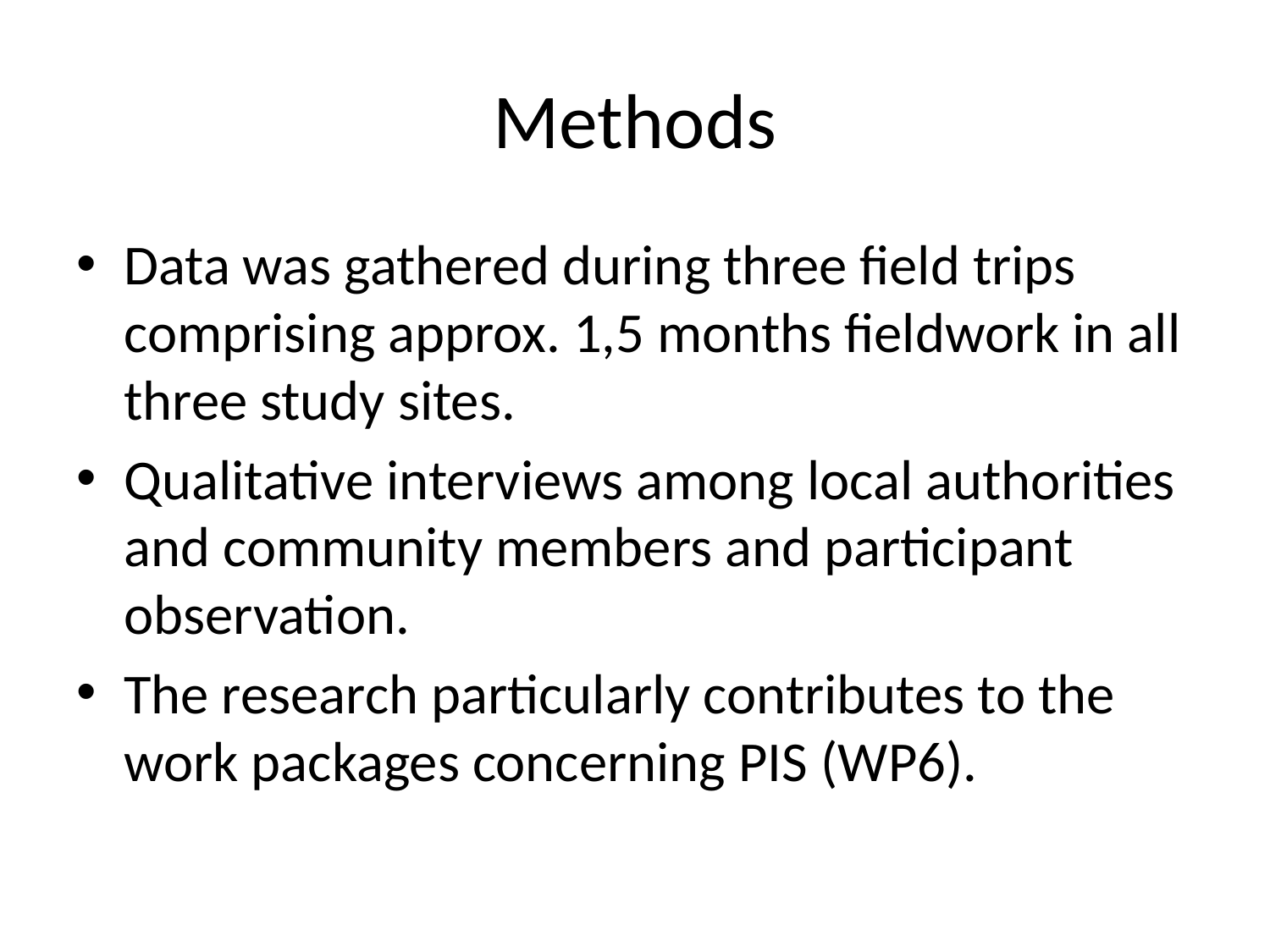

# Methods
Data was gathered during three field trips comprising approx. 1,5 months fieldwork in all three study sites.
Qualitative interviews among local authorities and community members and participant observation.
The research particularly contributes to the work packages concerning PIS (WP6).